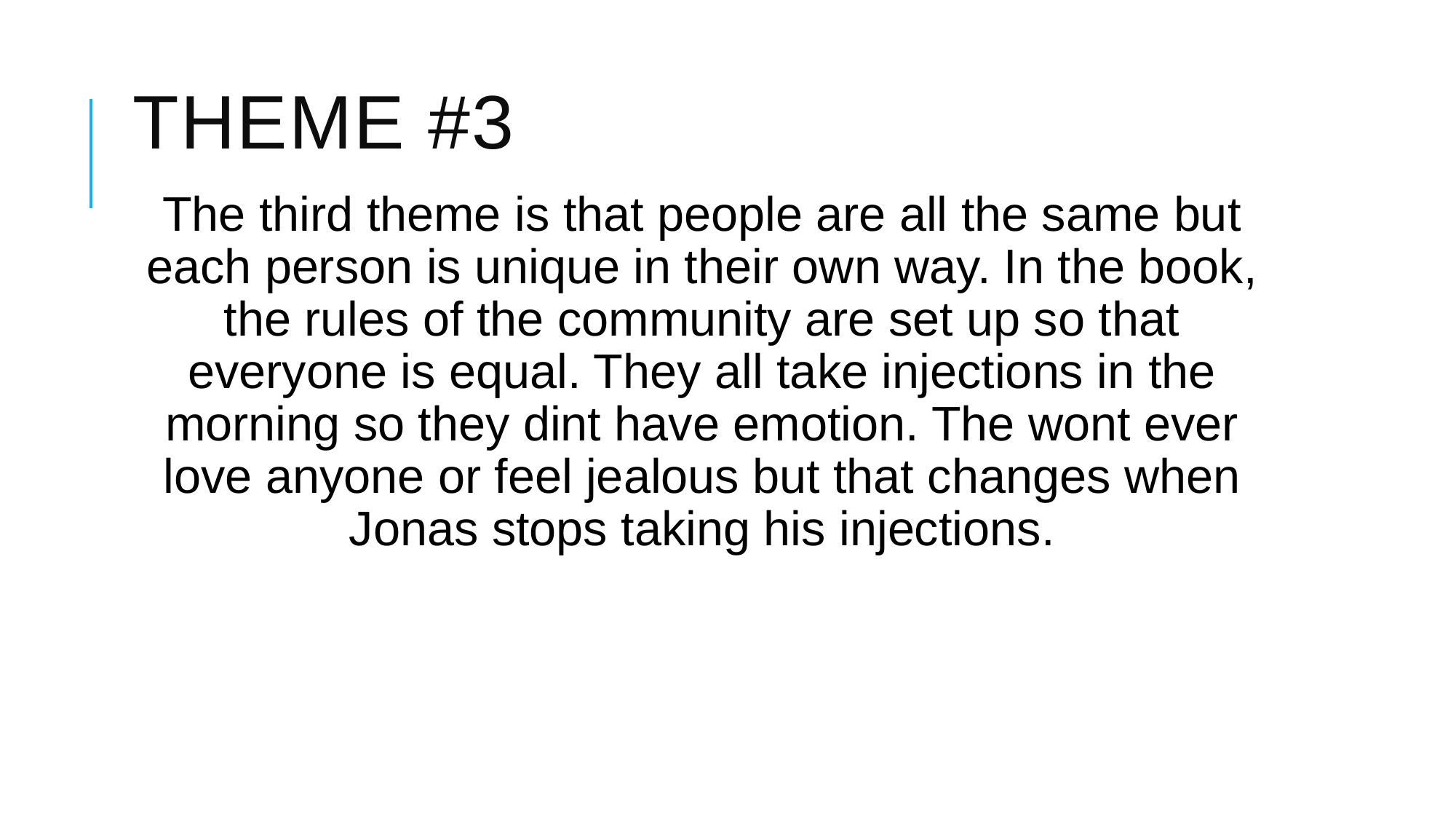

# Theme #3
The third theme is that people are all the same but each person is unique in their own way. In the book, the rules of the community are set up so that everyone is equal. They all take injections in the morning so they dint have emotion. The wont ever love anyone or feel jealous but that changes when Jonas stops taking his injections.